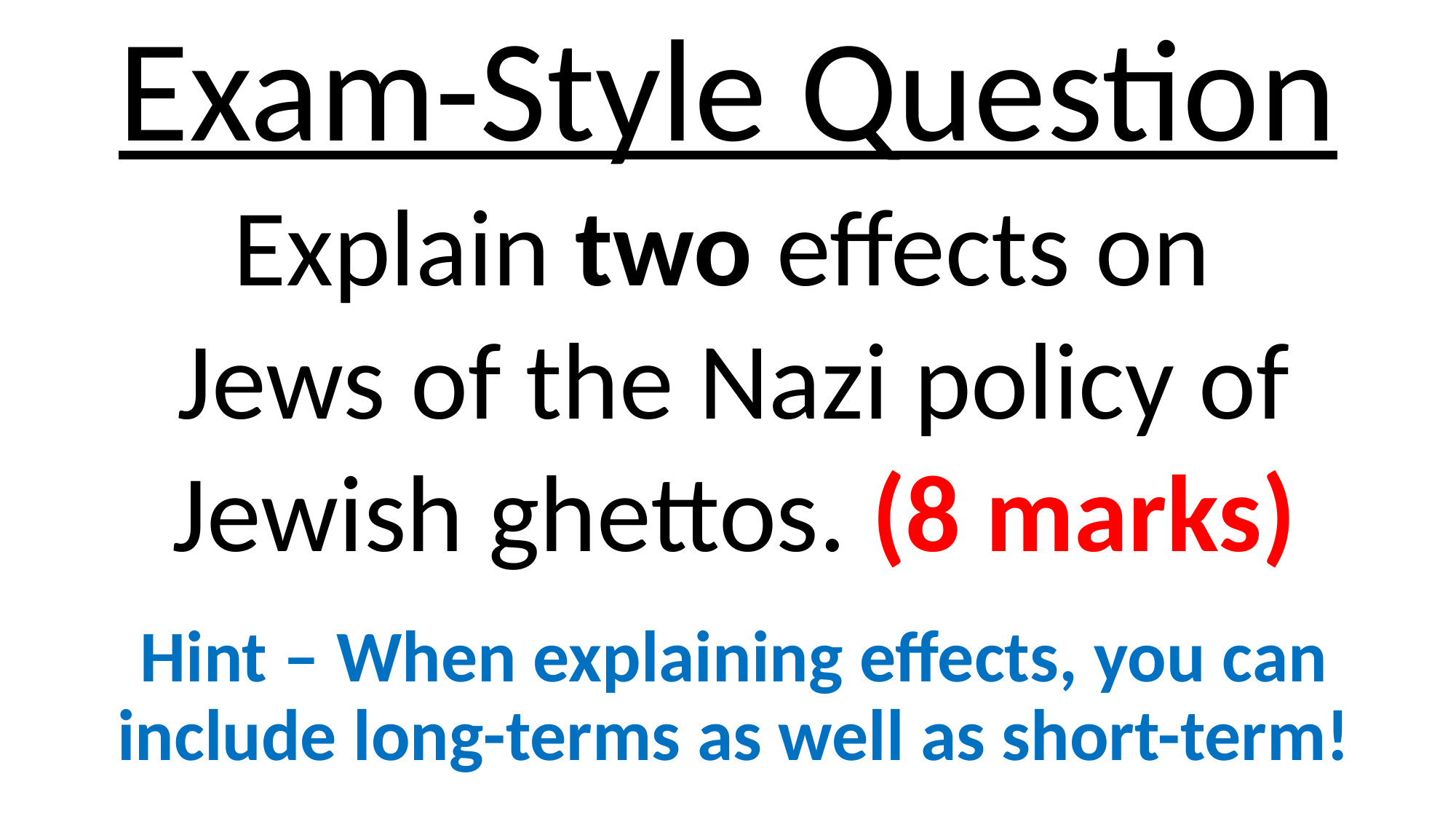

# Exam-Style Question
Explain two effects on
Jews of the Nazi policy of
Jewish ghettos. (8 marks)

Hint – When explaining effects, you can include long-terms as well as short-term!